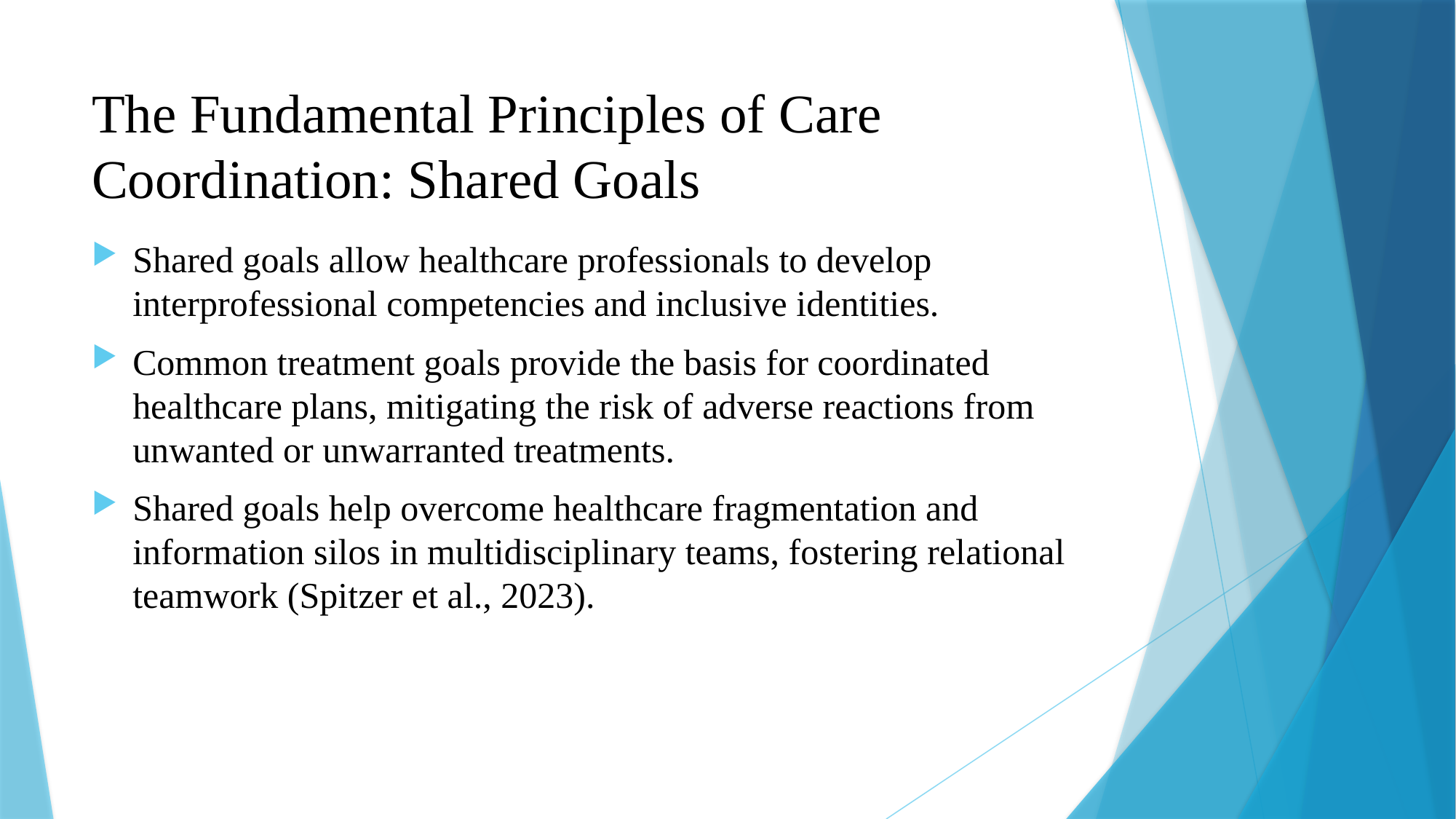

# The Fundamental Principles of Care Coordination: Shared Goals
Shared goals allow healthcare professionals to develop interprofessional competencies and inclusive identities.
Common treatment goals provide the basis for coordinated healthcare plans, mitigating the risk of adverse reactions from unwanted or unwarranted treatments.
Shared goals help overcome healthcare fragmentation and information silos in multidisciplinary teams, fostering relational teamwork (Spitzer et al., 2023).